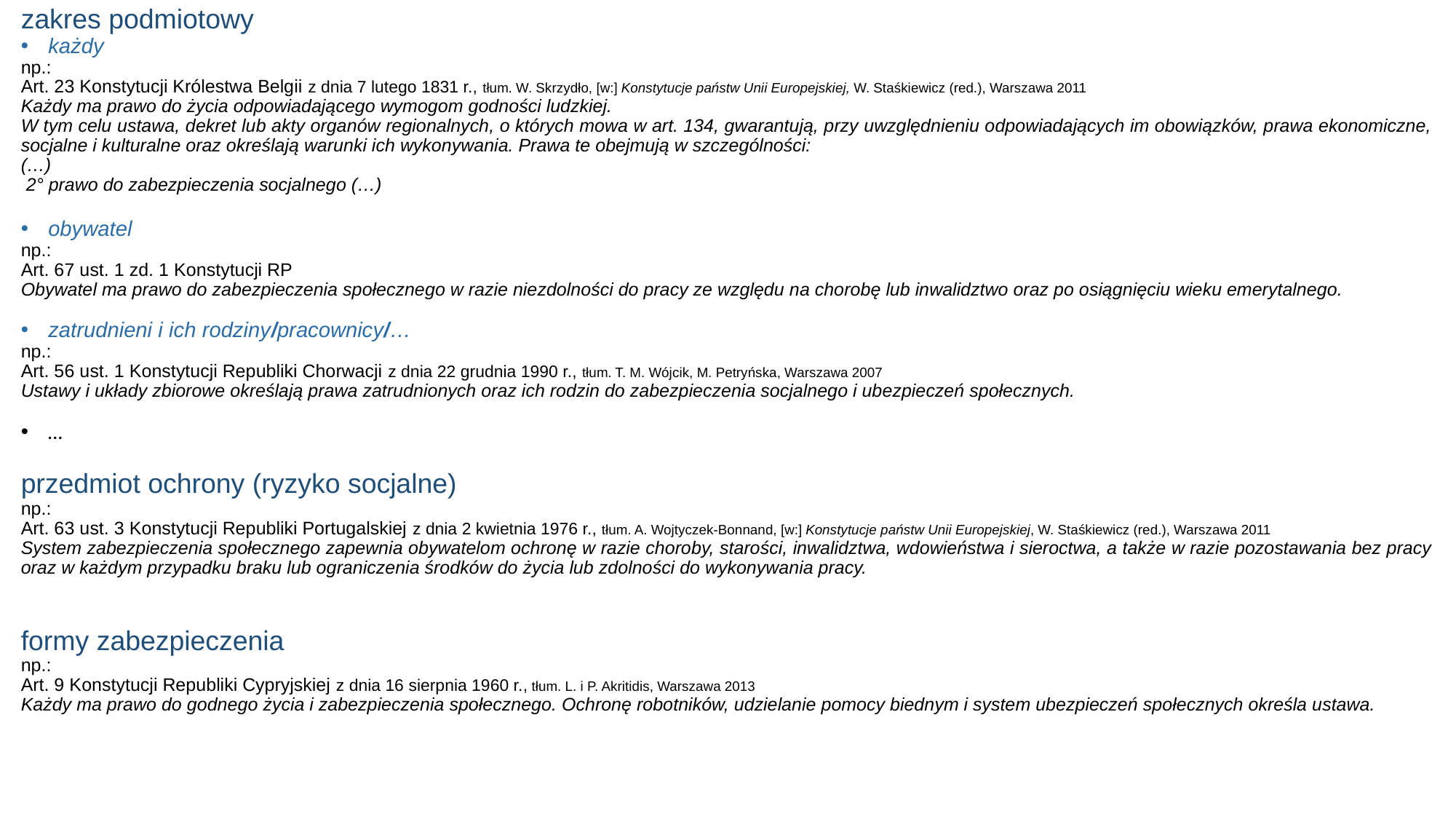

zakres podmiotowy
każdy
np.:
Art. 23 Konstytucji Królestwa Belgii z dnia 7 lutego 1831 r., tłum. W. Skrzydło, [w:] Konstytucje państw Unii Europejskiej, W. Staśkiewicz (red.), Warszawa 2011
Każdy ma prawo do życia odpowiadającego wymogom godności ludzkiej.
W tym celu ustawa, dekret lub akty organów regionalnych, o których mowa w art. 134, gwarantują, przy uwzględnieniu odpowiadających im obowiązków, prawa ekonomiczne, socjalne i kulturalne oraz określają warunki ich wykonywania. Prawa te obejmują w szczególności:
(…)
 2° prawo do zabezpieczenia socjalnego (…)

obywatel
np.:
Art. 67 ust. 1 zd. 1 Konstytucji RP
Obywatel ma prawo do zabezpieczenia społecznego w razie niezdolności do pracy ze względu na chorobę lub inwalidztwo oraz po osiągnięciu wieku emerytalnego.

zatrudnieni i ich rodziny/pracownicy/…
np.:
Art. 56 ust. 1 Konstytucji Republiki Chorwacji z dnia 22 grudnia 1990 r., tłum. T. M. Wójcik, M. Petryńska, Warszawa 2007
Ustawy i układy zbiorowe określają prawa zatrudnionych oraz ich rodzin do zabezpieczenia socjalnego i ubezpieczeń społecznych.

…

przedmiot ochrony (ryzyko socjalne)
np.:
Art. 63 ust. 3 Konstytucji Republiki Portugalskiej z dnia 2 kwietnia 1976 r., tłum. A. Wojtyczek-Bonnand, [w:] Konstytucje państw Unii Europejskiej, W. Staśkiewicz (red.), Warszawa 2011
System zabezpieczenia społecznego zapewnia obywatelom ochronę w razie choroby, starości, inwalidztwa, wdowieństwa i sieroctwa, a także w razie pozostawania bez pracy oraz w każdym przypadku braku lub ograniczenia środków do życia lub zdolności do wykonywania pracy.

formy zabezpieczenia
np.:
Art. 9 Konstytucji Republiki Cypryjskiej z dnia 16 sierpnia 1960 r., tłum. L. i P. Akritidis, Warszawa 2013
Każdy ma prawo do godnego życia i zabezpieczenia społecznego. Ochronę robotników, udzielanie pomocy biednym i system ubezpieczeń społecznych określa ustawa.